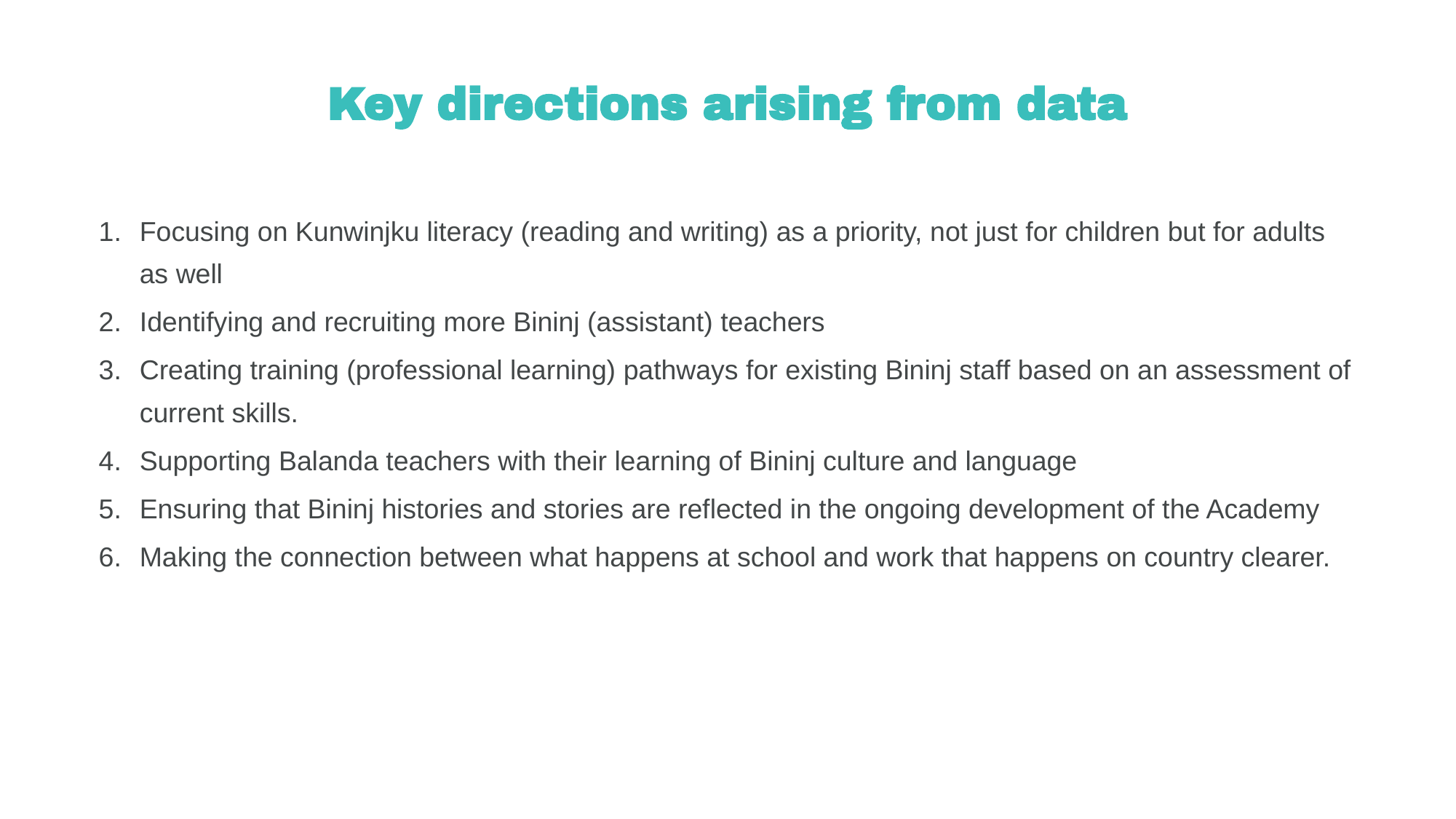

# Key directions arising from data
Focusing on Kunwinjku literacy (reading and writing) as a priority, not just for children but for adults as well
Identifying and recruiting more Bininj (assistant) teachers
Creating training (professional learning) pathways for existing Bininj staff based on an assessment of current skills.
Supporting Balanda teachers with their learning of Bininj culture and language
Ensuring that Bininj histories and stories are reflected in the ongoing development of the Academy
Making the connection between what happens at school and work that happens on country clearer.